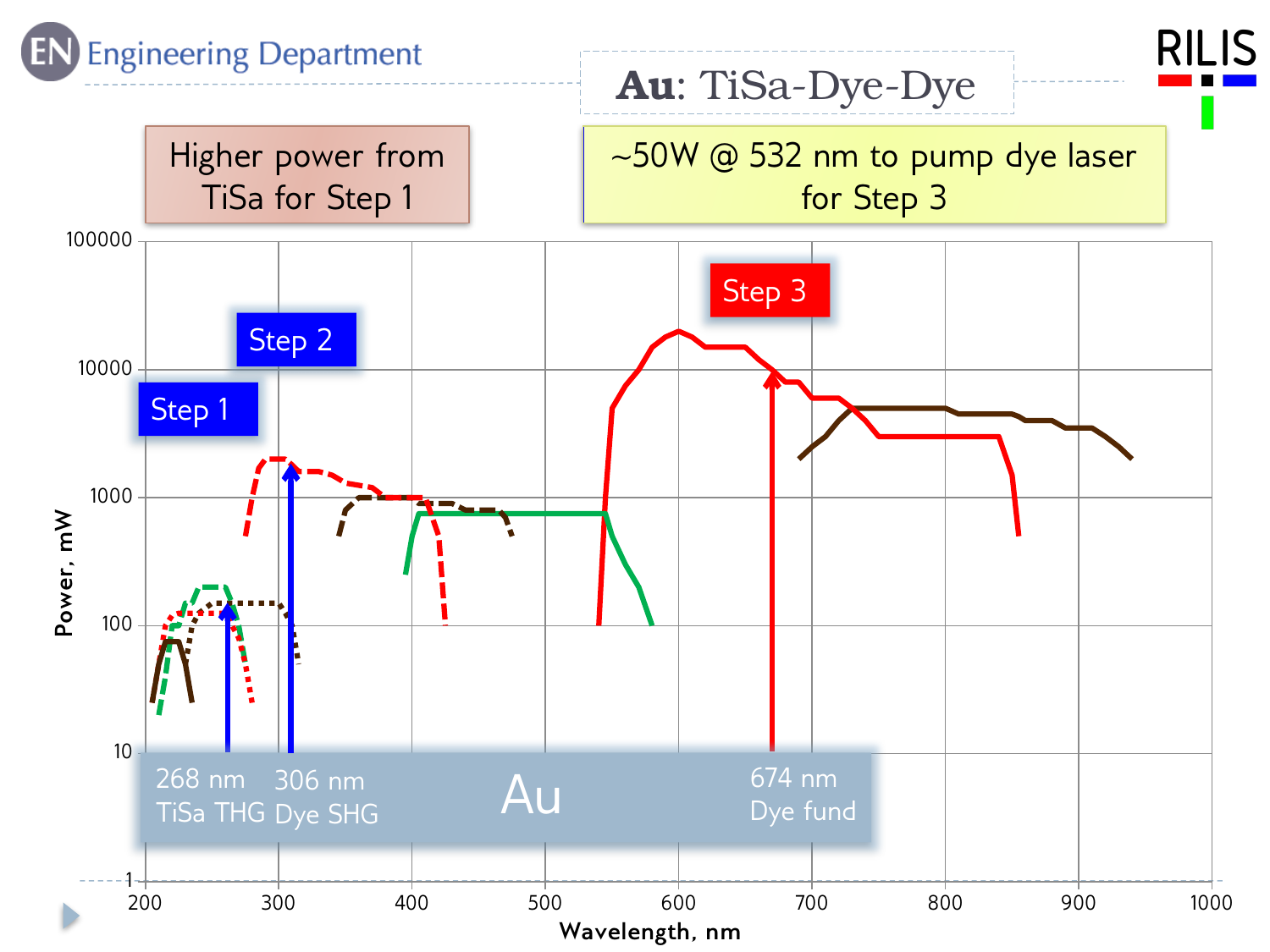

Au: TiSa-Dye-Dye
Higher power from TiSa for Step 1
~50W @ 532 nm to pump dye laser for Step 3

### Chart

| Category | TiSa FHG | Dye THG | UV-pumped Dye SHG | Dye SHG | TiSa THG | TiSa SHG | UV-pumped Dye Fundamental | Dye Fundamental | TiSa fundamental |
|---|---|---|---|---|---|---|---|---|---|
Step 3
Step 2
Au

674 nm
Dye fund
268 nm
TiSa THG
306 nm
Dye SHG
Step 1